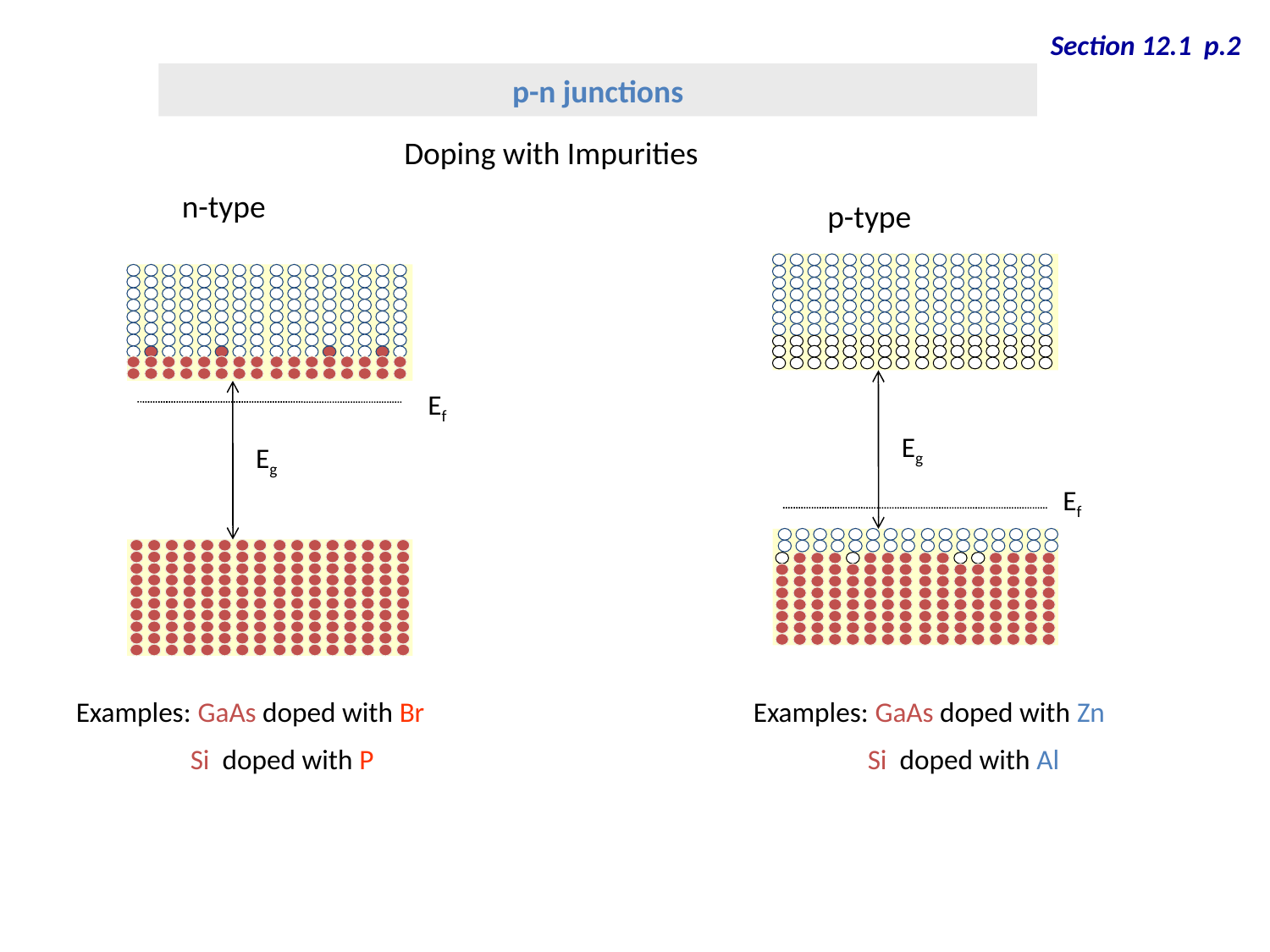

Section 12.1  p.2
p-n junctions
Doping with Impurities
n-type
p-type

Eg

Ef

Eg

Ef
Examples: GaAs doped with Br
                  Si  doped with P
Examples: GaAs doped with Zn
                  Si  doped with Al